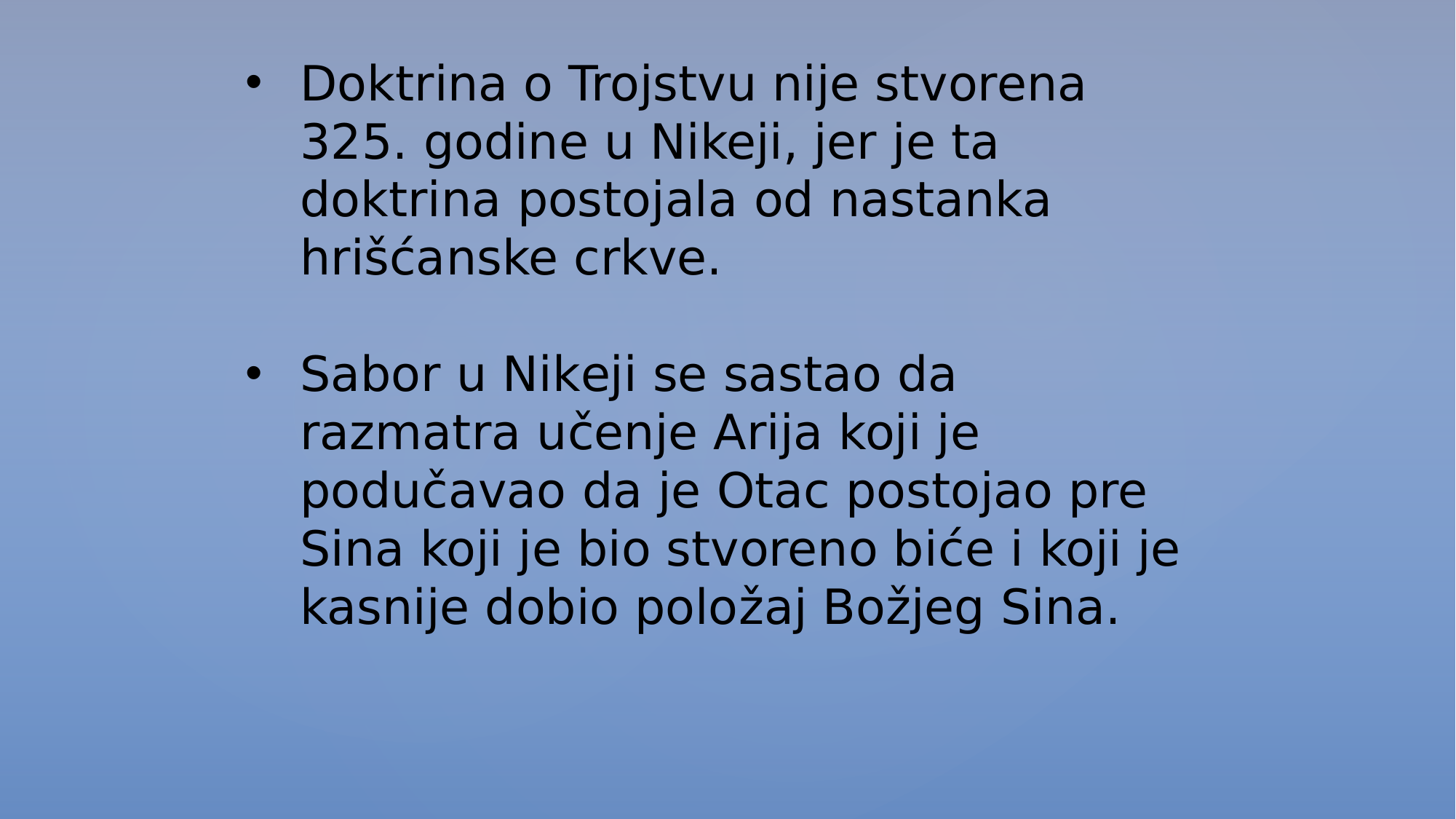

Doktrina o Trojstvu nije stvorena 325. godine u Nikeji, jer je ta doktrina postojala od nastanka hrišćanske crkve.

Sabor u Nikeji se sastao da razmatra učenje Arija koji je podučavao da je Otac postojao pre Sina koji je bio stvoreno biće i koji je kasnije dobio položaj Božjeg Sina.